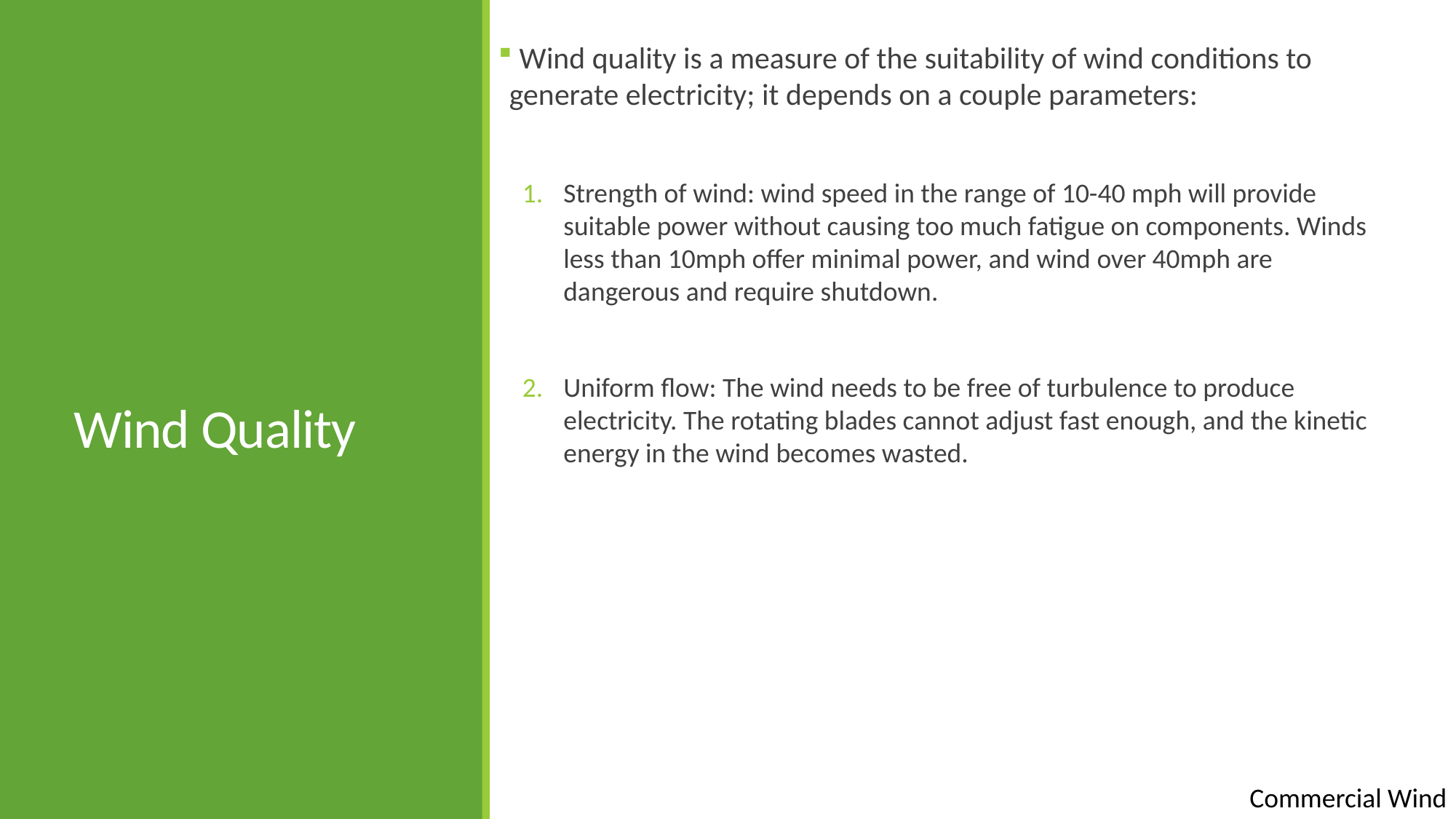

Wind quality is a measure of the suitability of wind conditions to generate electricity; it depends on a couple parameters:

Strength of wind: wind speed in the range of 10-40 mph will provide suitable power without causing too much fatigue on components. Winds less than 10mph offer minimal power, and wind over 40mph are dangerous and require shutdown.

Uniform flow: The wind needs to be free of turbulence to produce electricity. The rotating blades cannot adjust fast enough, and the kinetic energy in the wind becomes wasted.
# Wind Quality